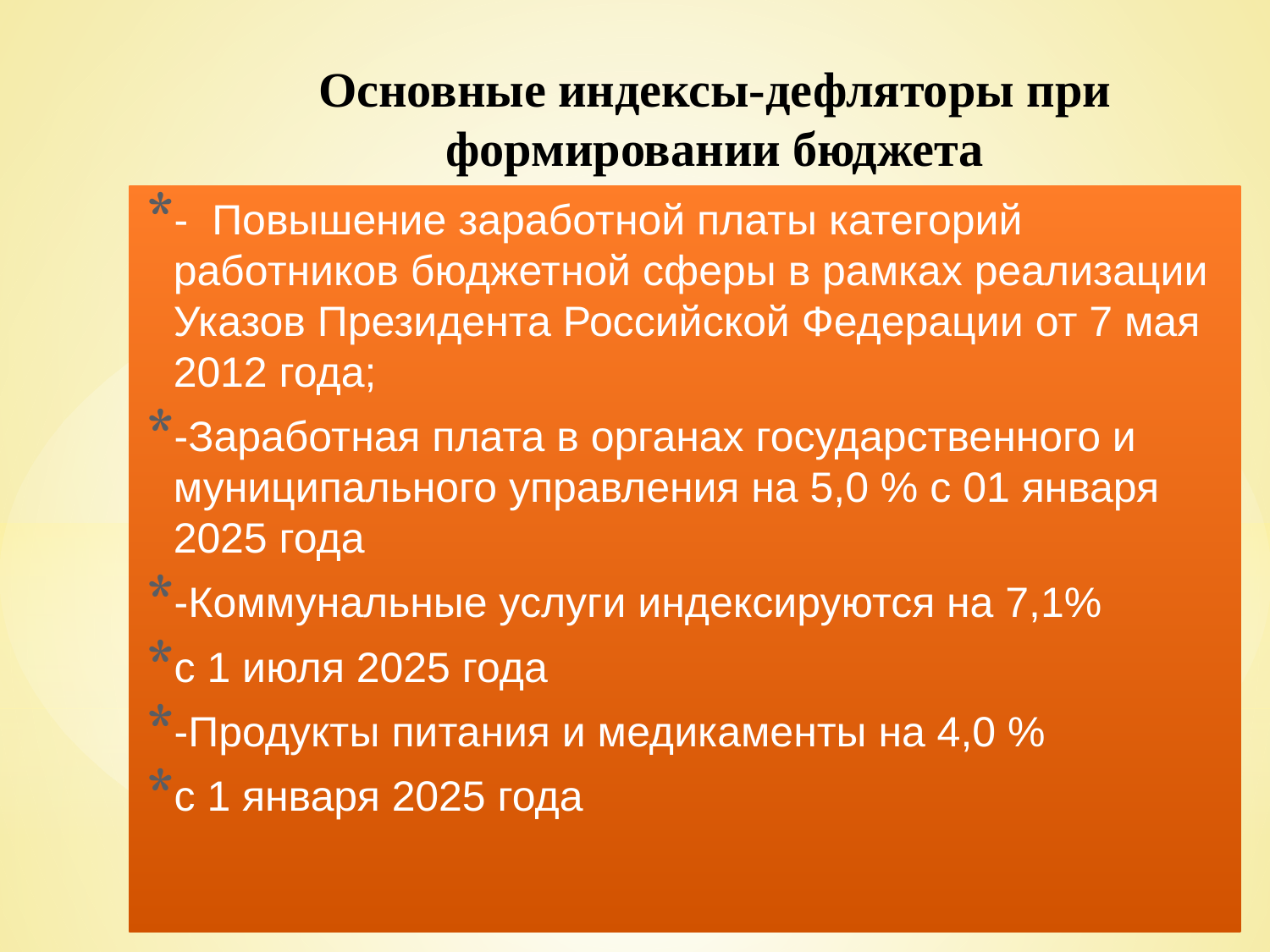

Основные индексы-дефляторы при формировании бюджета
-  Повышение заработной платы категорий работников бюджетной сферы в рамках реализации Указов Президента Российской Федерации от 7 мая 2012 года;
-Заработная плата в органах государственного и муниципального управления на 5,0 % с 01 января 2025 года
-Коммунальные услуги индексируются на 7,1%
с 1 июля 2025 года
-Продукты питания и медикаменты на 4,0 %
с 1 января 2025 года

# Формирование прогноза бюджета по расходам на 2017 год